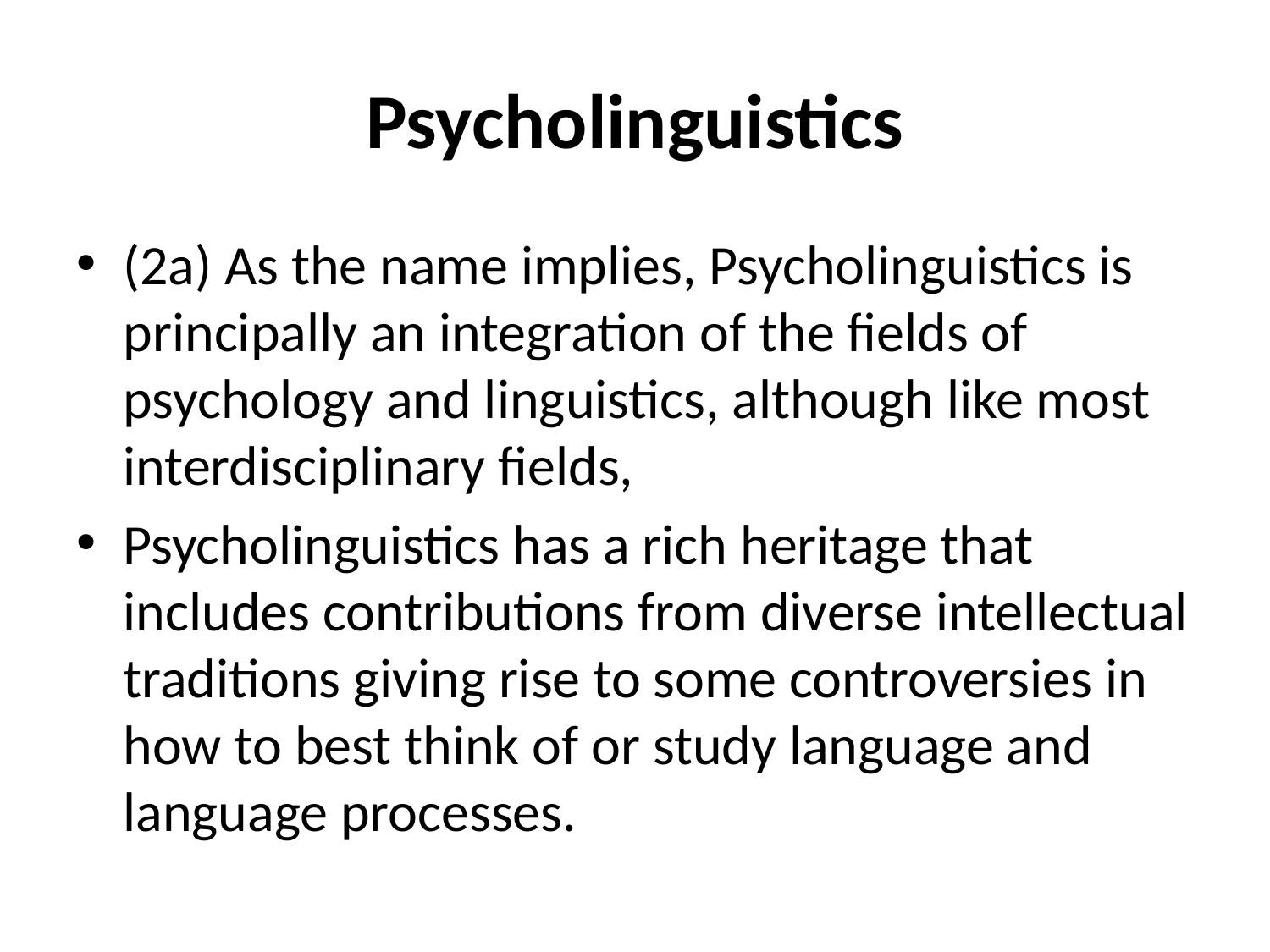

# Psycholinguistics
(2a) As the name implies, Psycholinguistics is principally an integration of the fields of psychology and linguistics, although like most interdisciplinary fields,
Psycholinguistics has a rich heritage that includes contributions from diverse intellectual traditions giving rise to some controversies in how to best think of or study language and language processes.